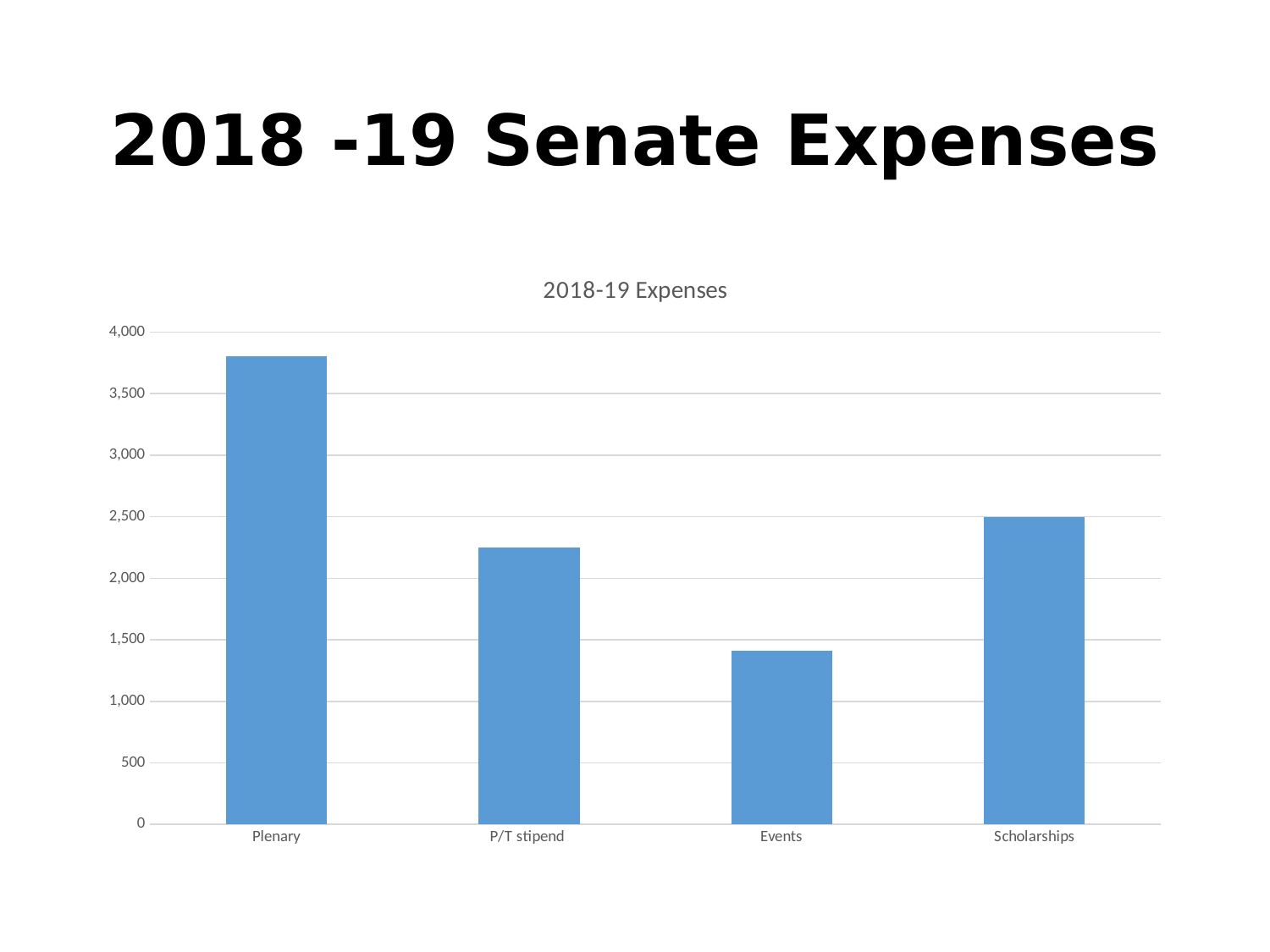

# 2018 -19 Senate Expenses

### Chart: 2018-19 Expenses

| Category |  |
|---|---|
| Plenary | 3805.0 |
| P/T stipend  | 2250.0 |
| Events | 1409.69 |
| Scholarships | 2500.0 |